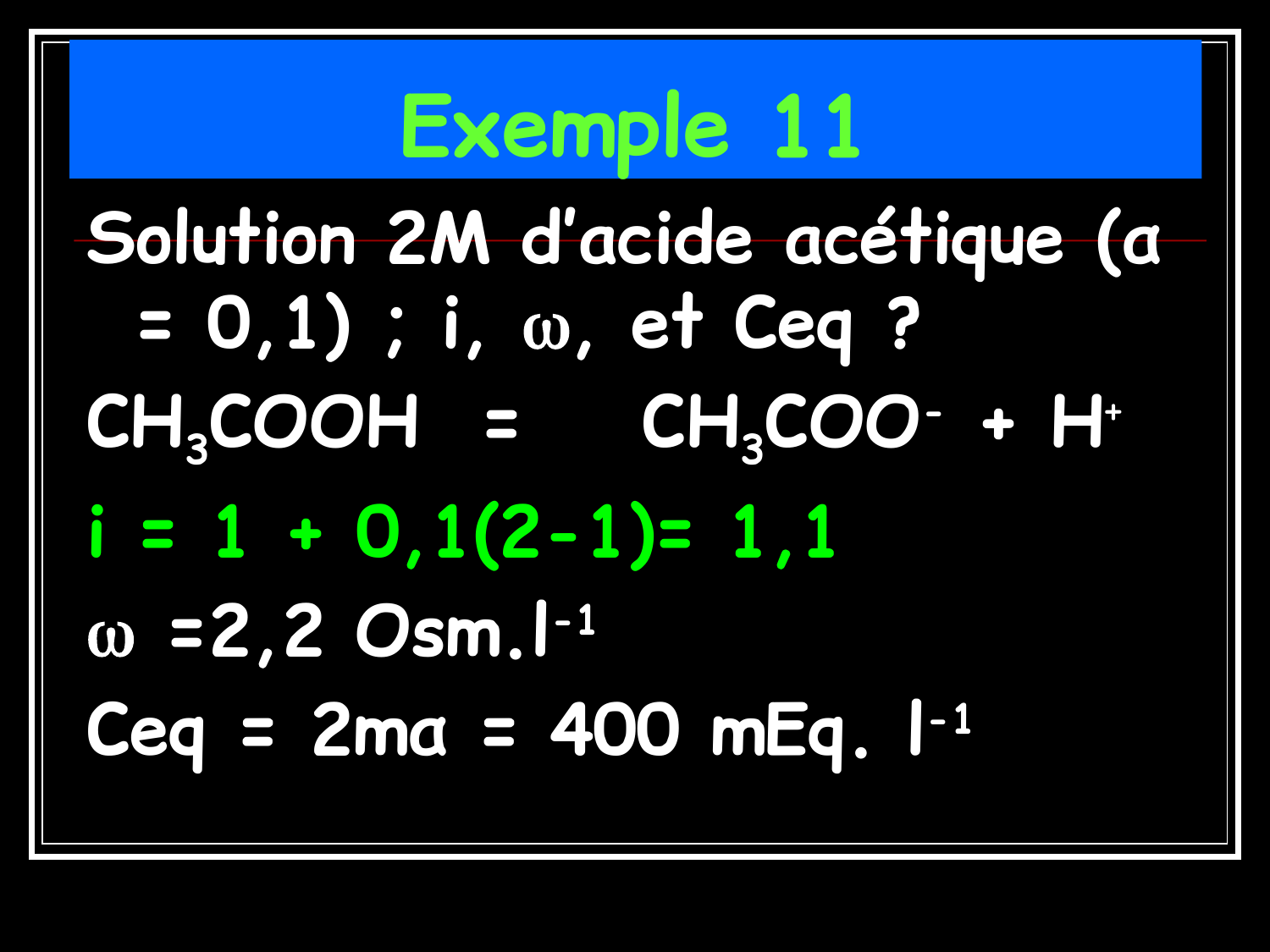

# Exemple 11
Solution 2M d’acide acétique (α = 0,1) ; i, ω, et Ceq ?
CH3COOH  = 	CH3COO- + H+
i = 1 + 0,1(2-1)= 1,1
ω =2,2 Osm.l-1
Ceq = 2mα = 400 mEq. l-1